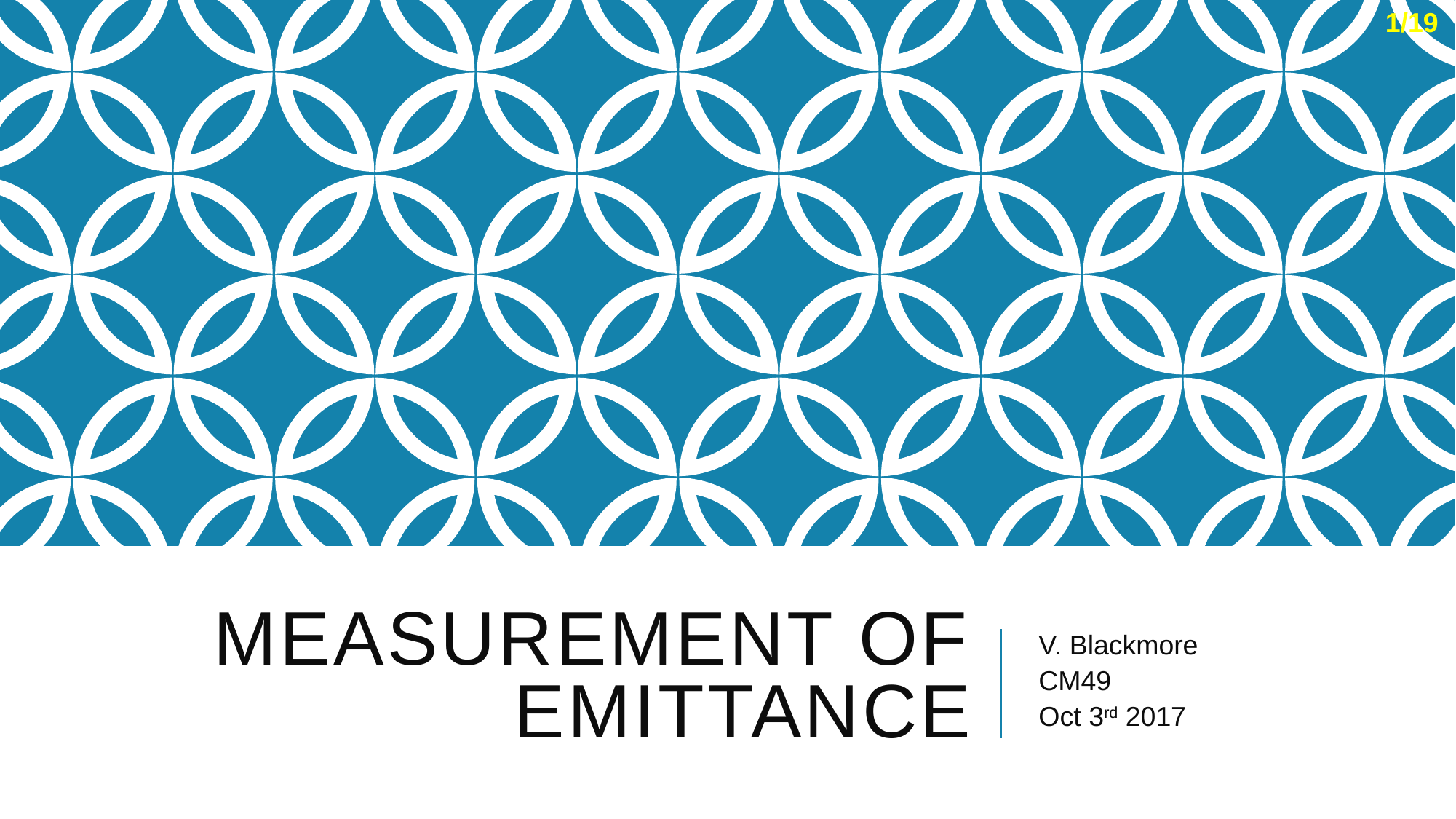

1/19
# Measurement of Emittance
V. Blackmore
CM49
Oct 3rd 2017